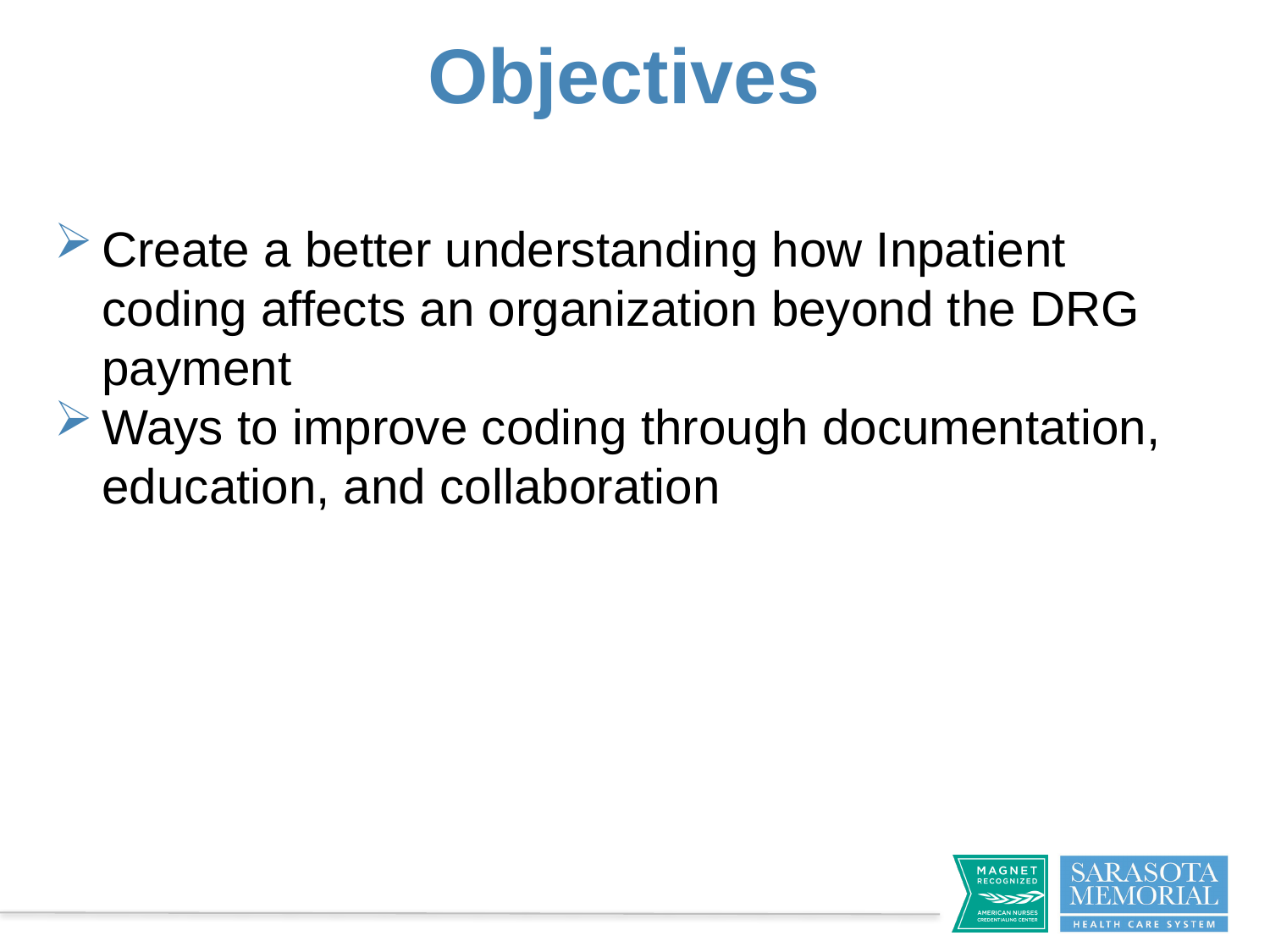

# Objectives
Create a better understanding how Inpatient coding affects an organization beyond the DRG payment
Ways to improve coding through documentation, education, and collaboration